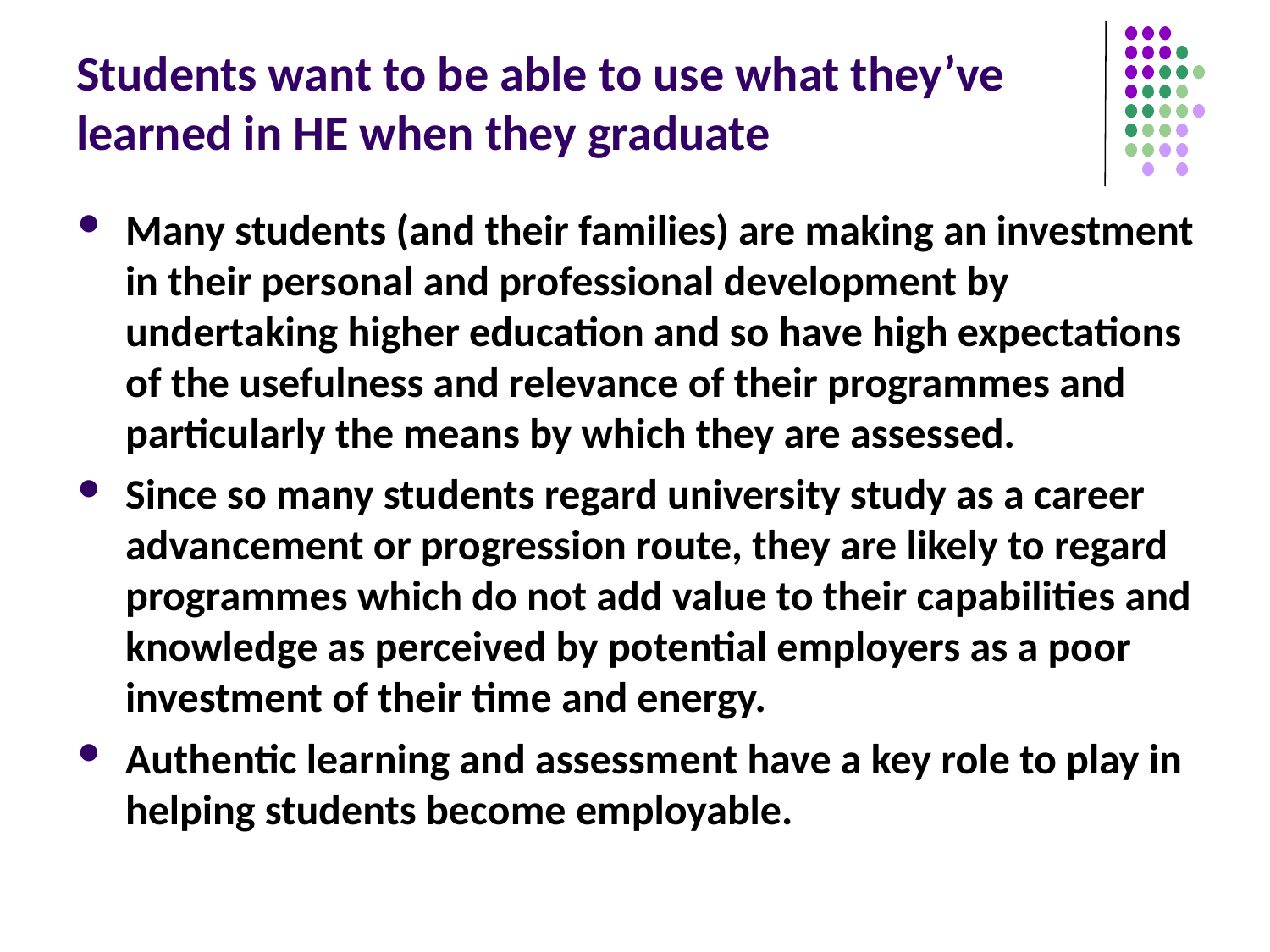

# Students want to be able to use what they’ve learned in HE when they graduate
Many students (and their families) are making an investment in their personal and professional development by undertaking higher education and so have high expectations of the usefulness and relevance of their programmes and particularly the means by which they are assessed.
Since so many students regard university study as a career advancement or progression route, they are likely to regard programmes which do not add value to their capabilities and knowledge as perceived by potential employers as a poor investment of their time and energy.
Authentic learning and assessment have a key role to play in helping students become employable.